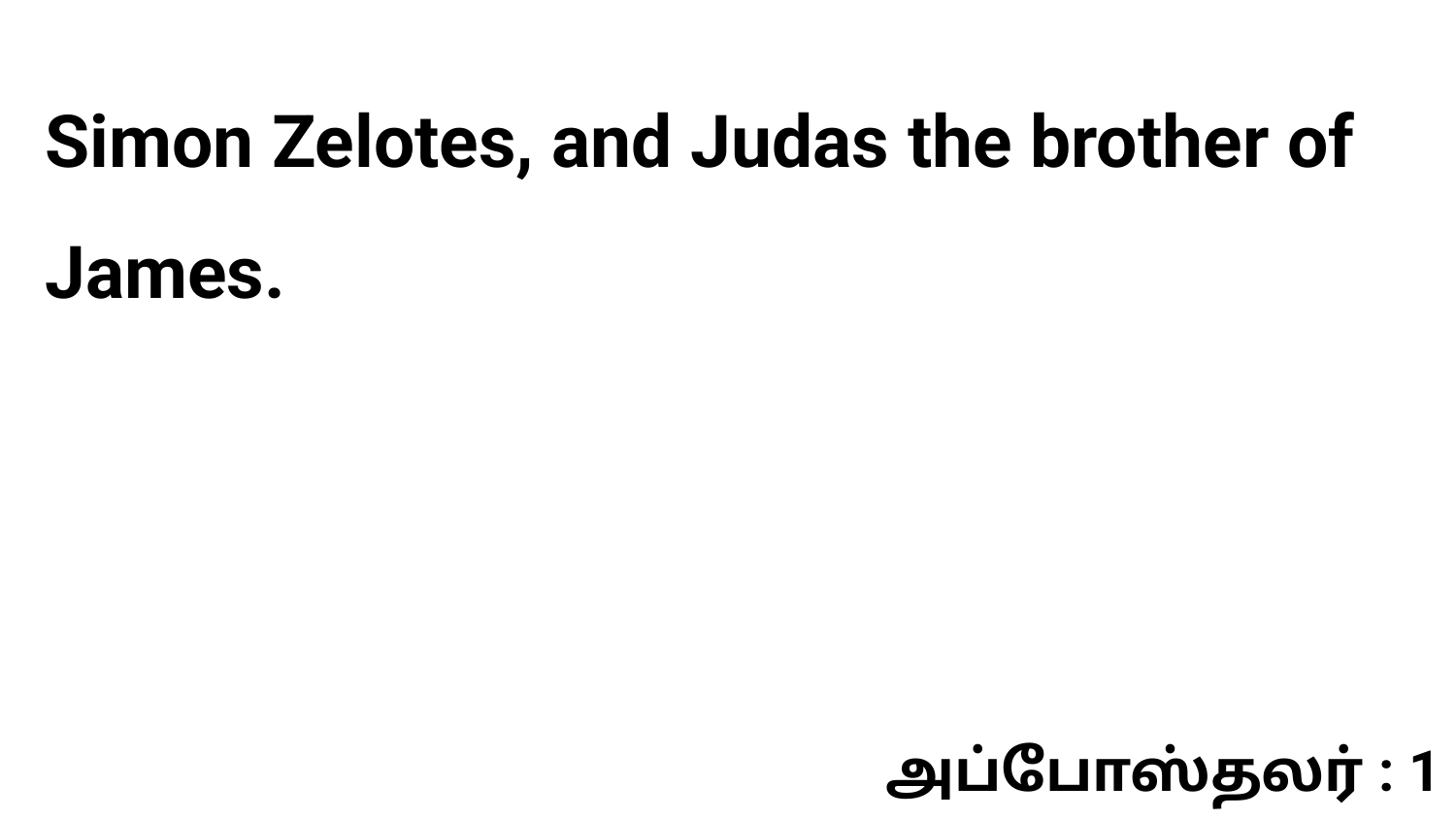

Simon Zelotes, and Judas the brother of James.
அப்போஸ்தலர் : 1